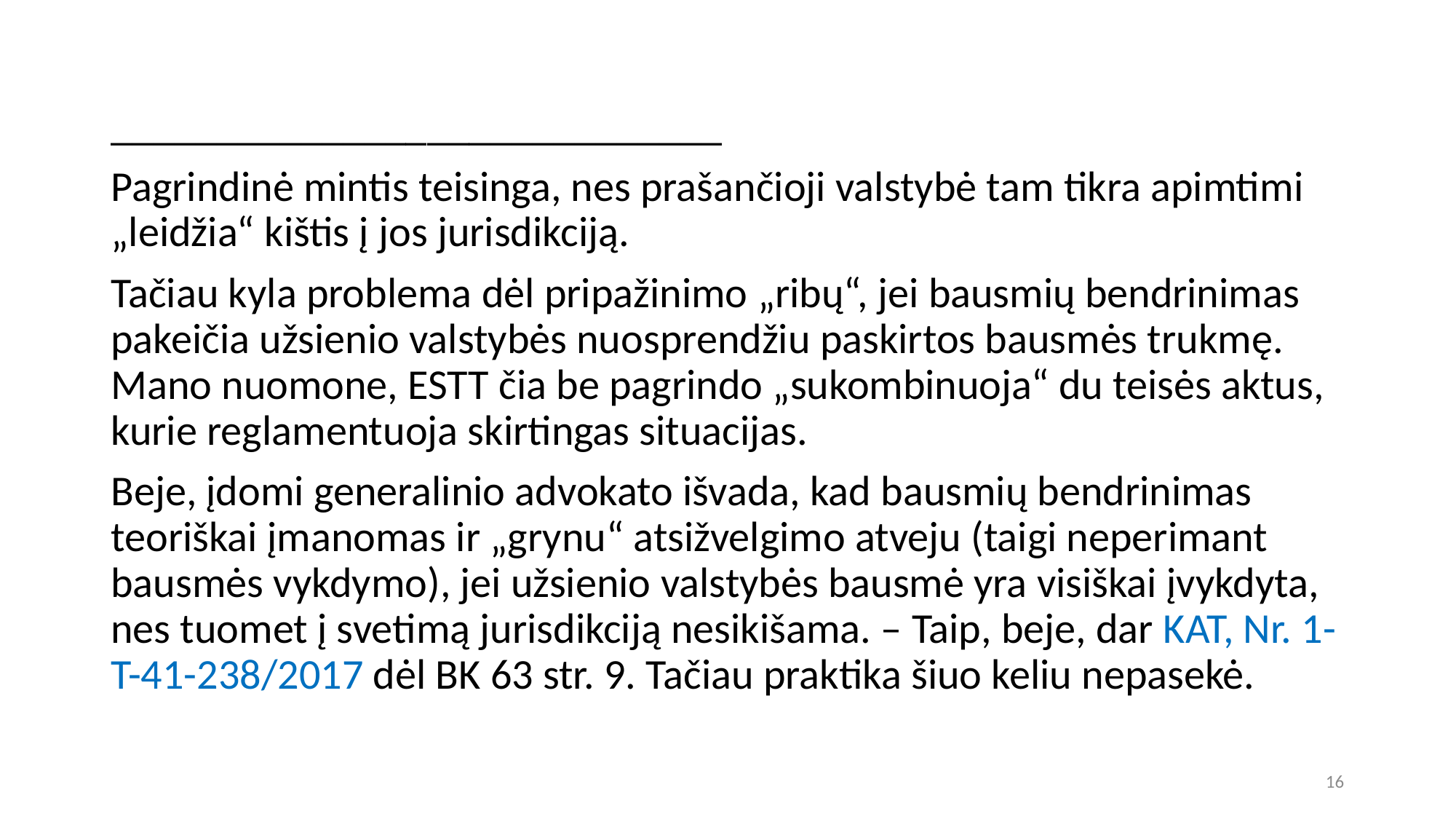

_____________________________
Pagrindinė mintis teisinga, nes prašančioji valstybė tam tikra apimtimi „leidžia“ kištis į jos jurisdikciją.
Tačiau kyla problema dėl pripažinimo „ribų“, jei bausmių bendrinimas pakeičia užsienio valstybės nuosprendžiu paskirtos bausmės trukmę. Mano nuomone, ESTT čia be pagrindo „sukombinuoja“ du teisės aktus, kurie reglamentuoja skirtingas situacijas.
Beje, įdomi generalinio advokato išvada, kad bausmių bendrinimas teoriškai įmanomas ir „grynu“ atsižvelgimo atveju (taigi neperimant bausmės vykdymo), jei užsienio valstybės bausmė yra visiškai įvykdyta, nes tuomet į svetimą jurisdikciją nesikišama. – Taip, beje, dar KAT, Nr. 1-T-41-238/2017 dėl BK 63 str. 9. Tačiau praktika šiuo keliu nepasekė.
16